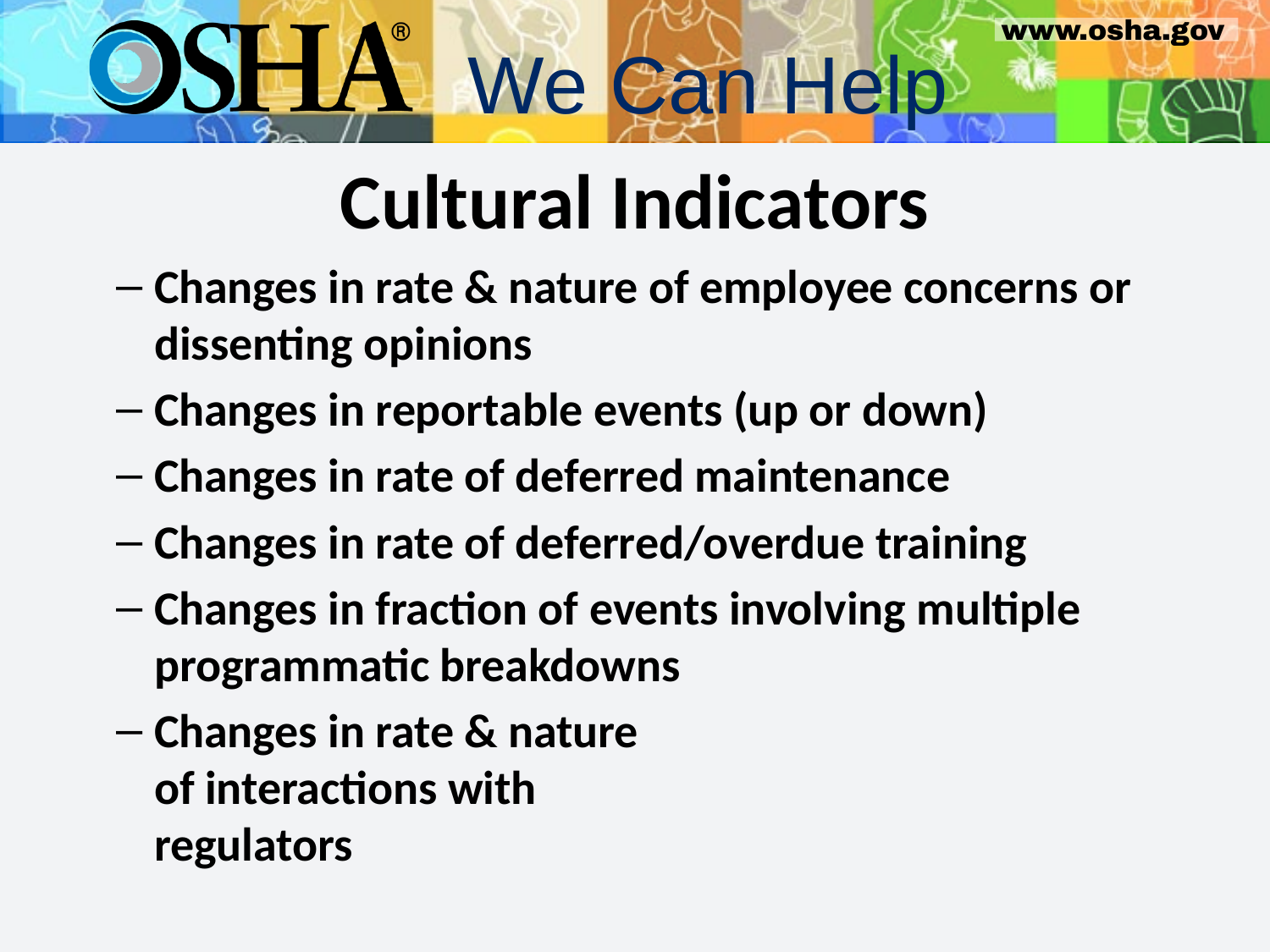

# Cultural Indicators
Changes in rate & nature of employee concerns or dissenting opinions
Changes in reportable events (up or down)
Changes in rate of deferred maintenance
Changes in rate of deferred/overdue training
Changes in fraction of events involving multiple programmatic breakdowns
Changes in rate & nature
of interactions with
regulators